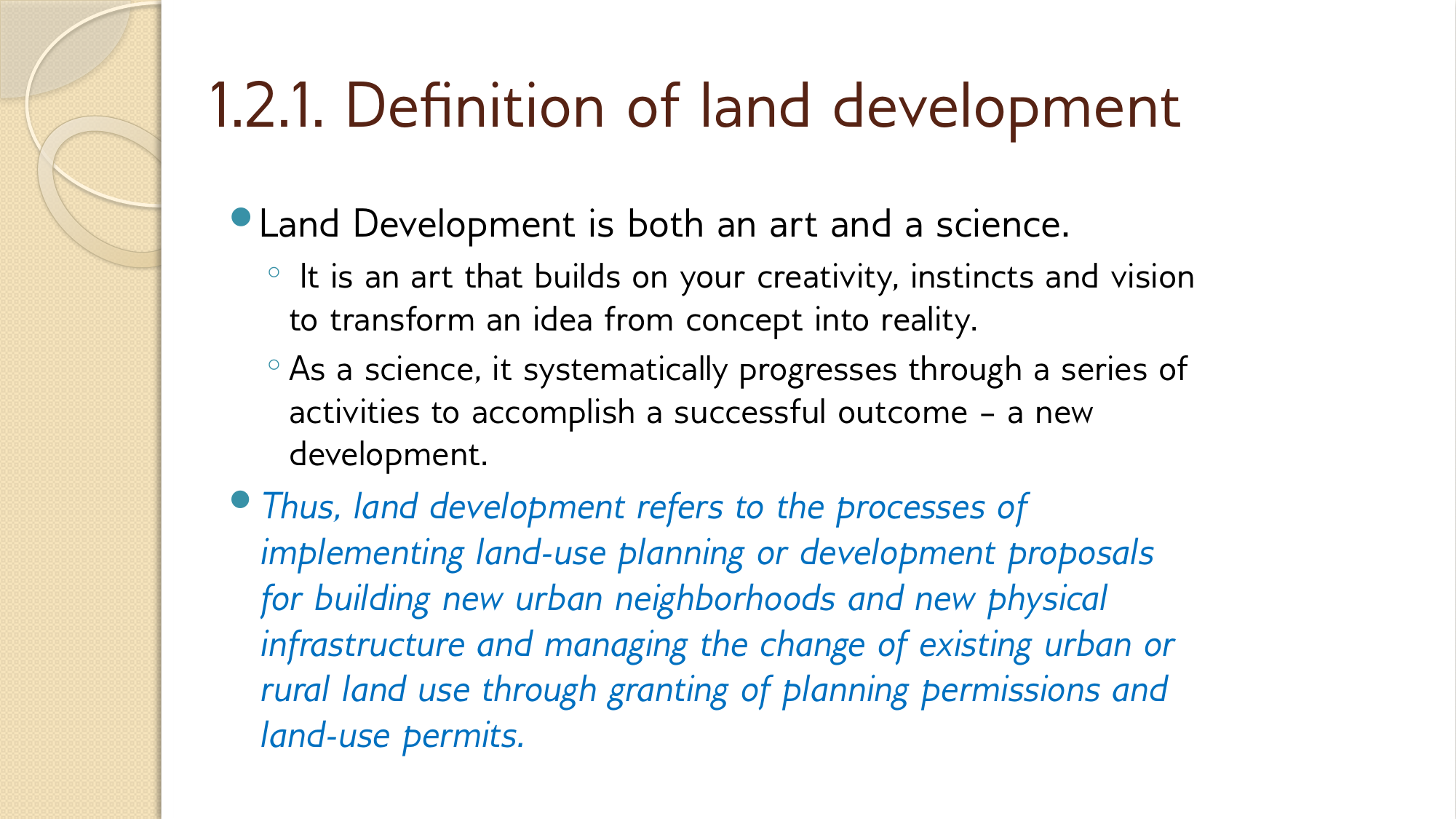

# 1.2.1. Definition of land development
Land Development is both an art and a science.
 It is an art that builds on your creativity, instincts and vision to transform an idea from concept into reality.
As a science, it systematically progresses through a series of activities to accomplish a successful outcome – a new development.
Thus, land development refers to the processes of implementing land-use planning or development proposals for building new urban neighborhoods and new physical infrastructure and managing the change of existing urban or rural land use through granting of planning permissions and land-use permits.